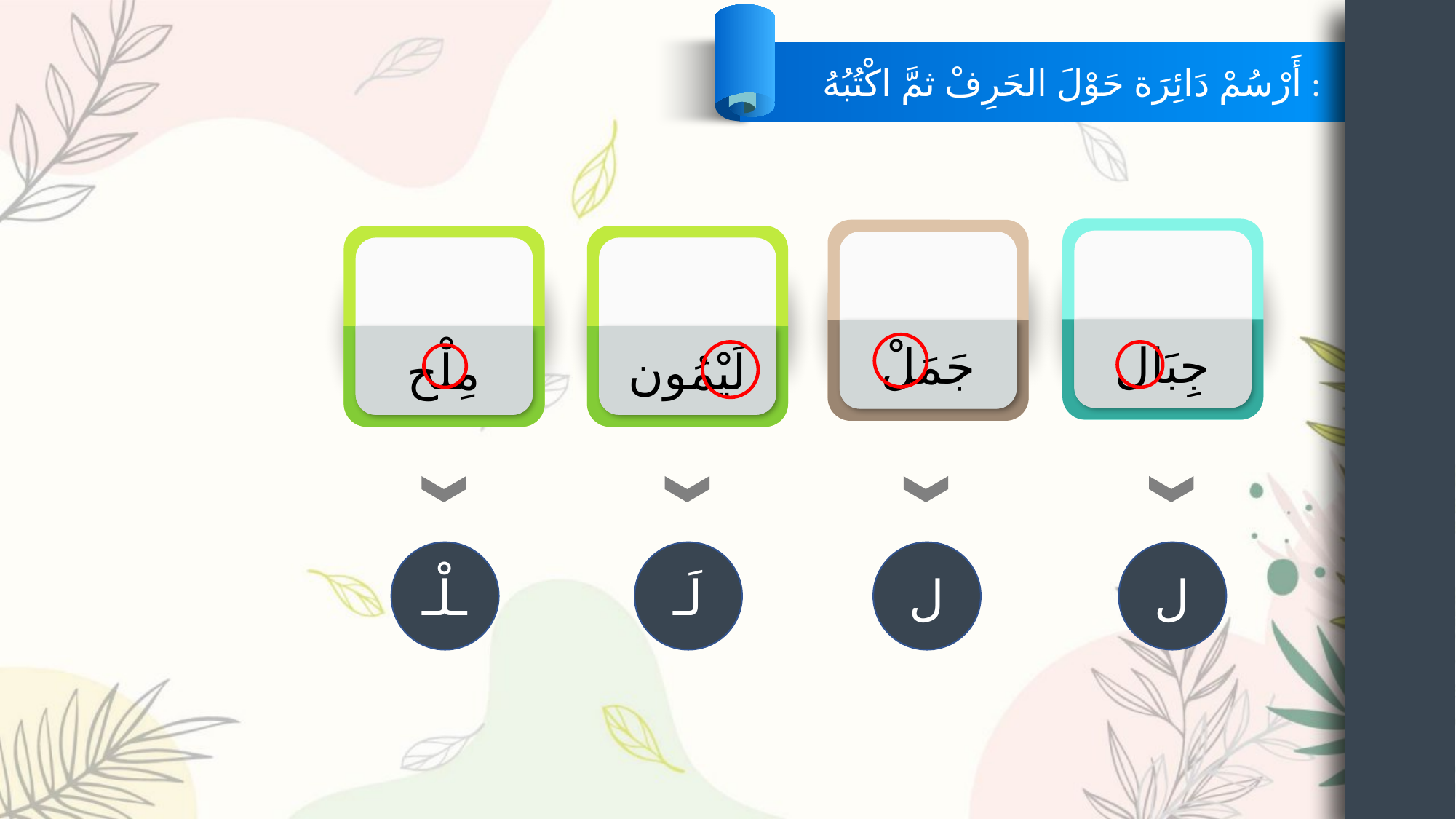

أَرْسُمْ دَائِرَة حَوْلَ الحَرِفْ ثمَّ اكْتُبُهُ :

جِبَال

جَمَلْ

مِلْح

لَيْمُون

ـلْـ
لَـ
ل
ل